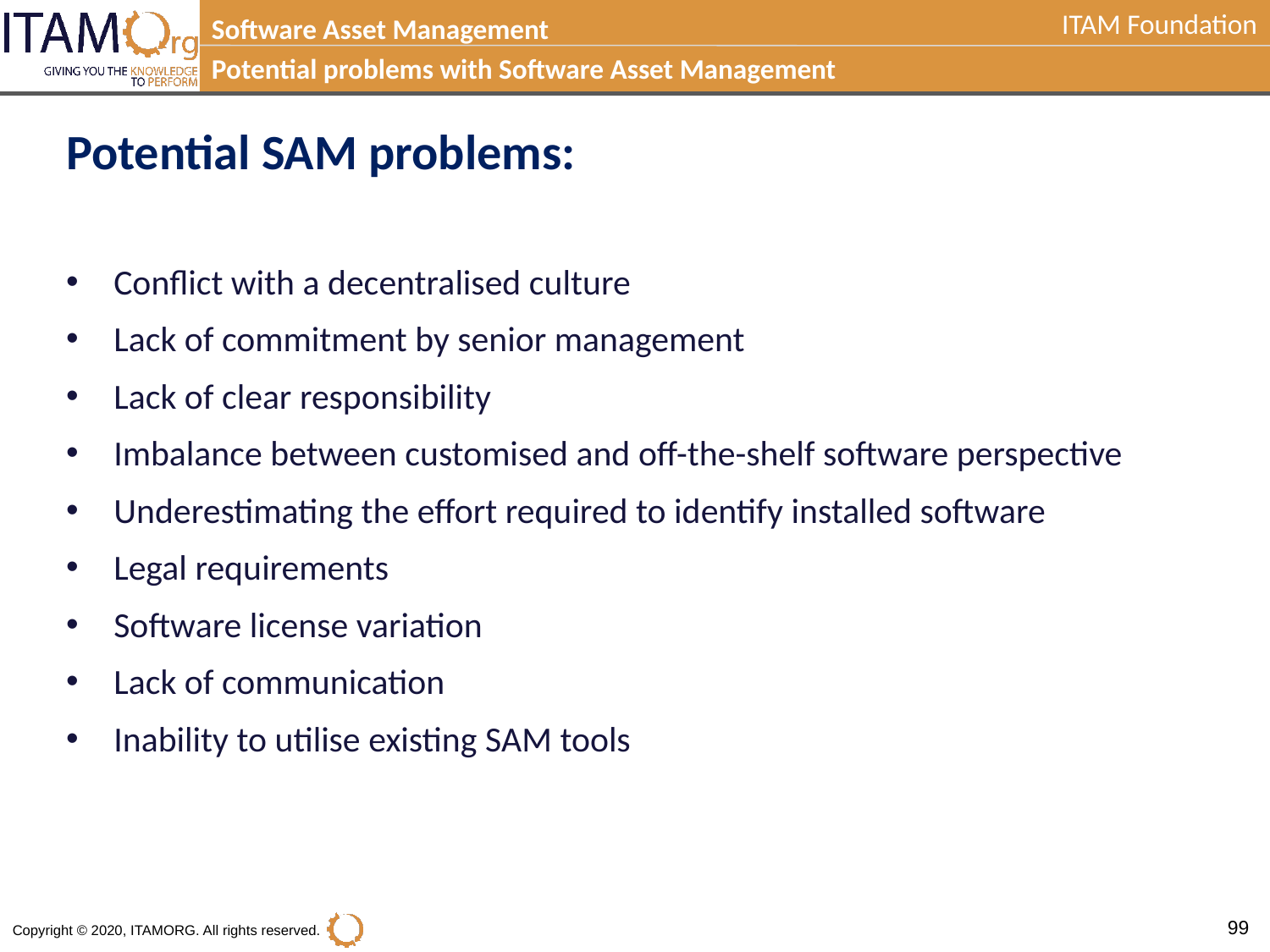

Software Asset Management

Potential problems with Software Asset Management
Potential SAM problems:

Conflict with a decentralised culture
Lack of commitment by senior management
Lack of clear responsibility
Imbalance between customised and off-the-shelf software perspective
Underestimating the effort required to identify installed software
Legal requirements
Software license variation
Lack of communication
Inability to utilise existing SAM tools